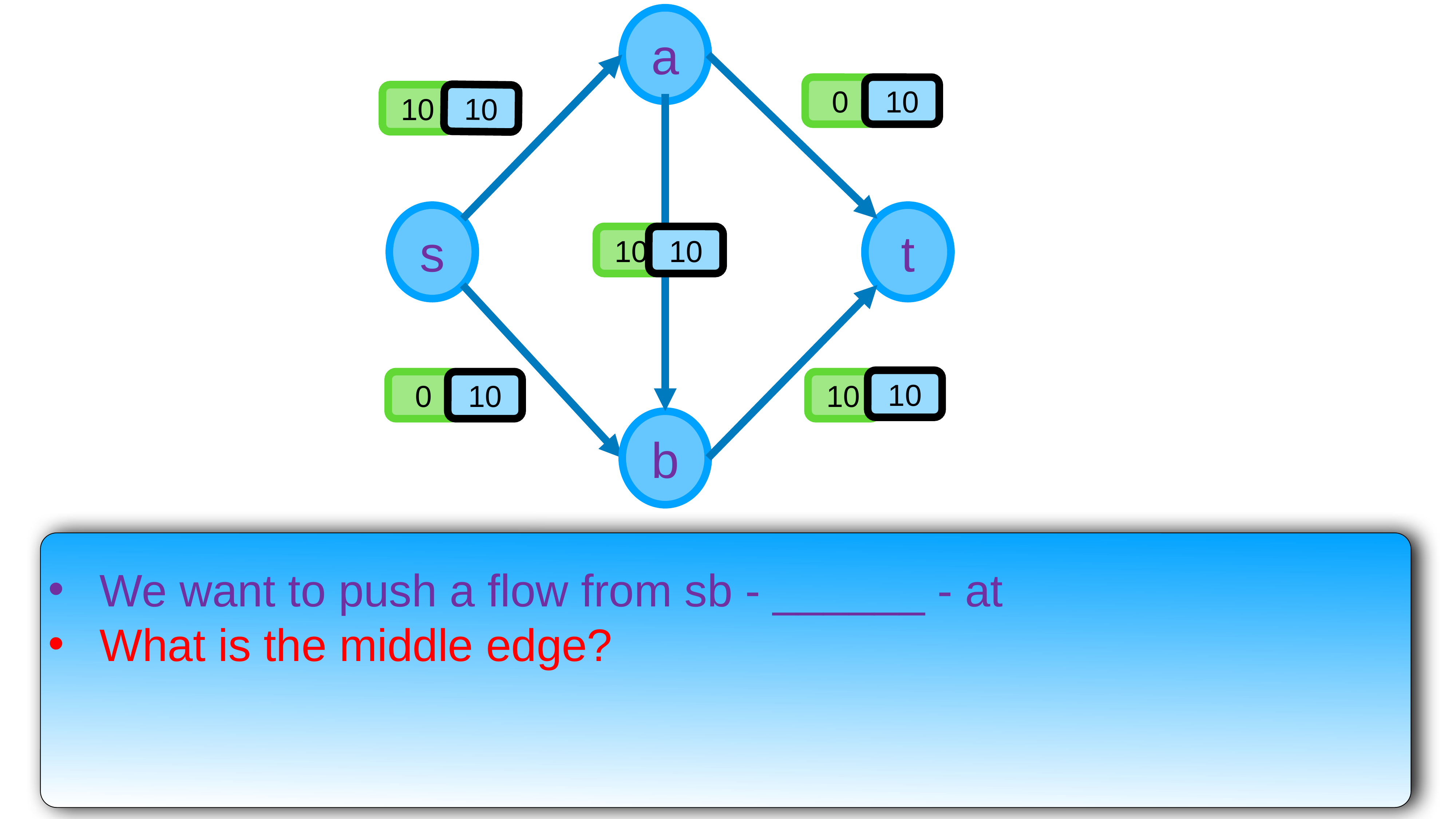

a
0
10
10
10
s
t
10
10
10
0
10
10
b
We want to push a flow from sb - ______ - at
What is the middle edge?